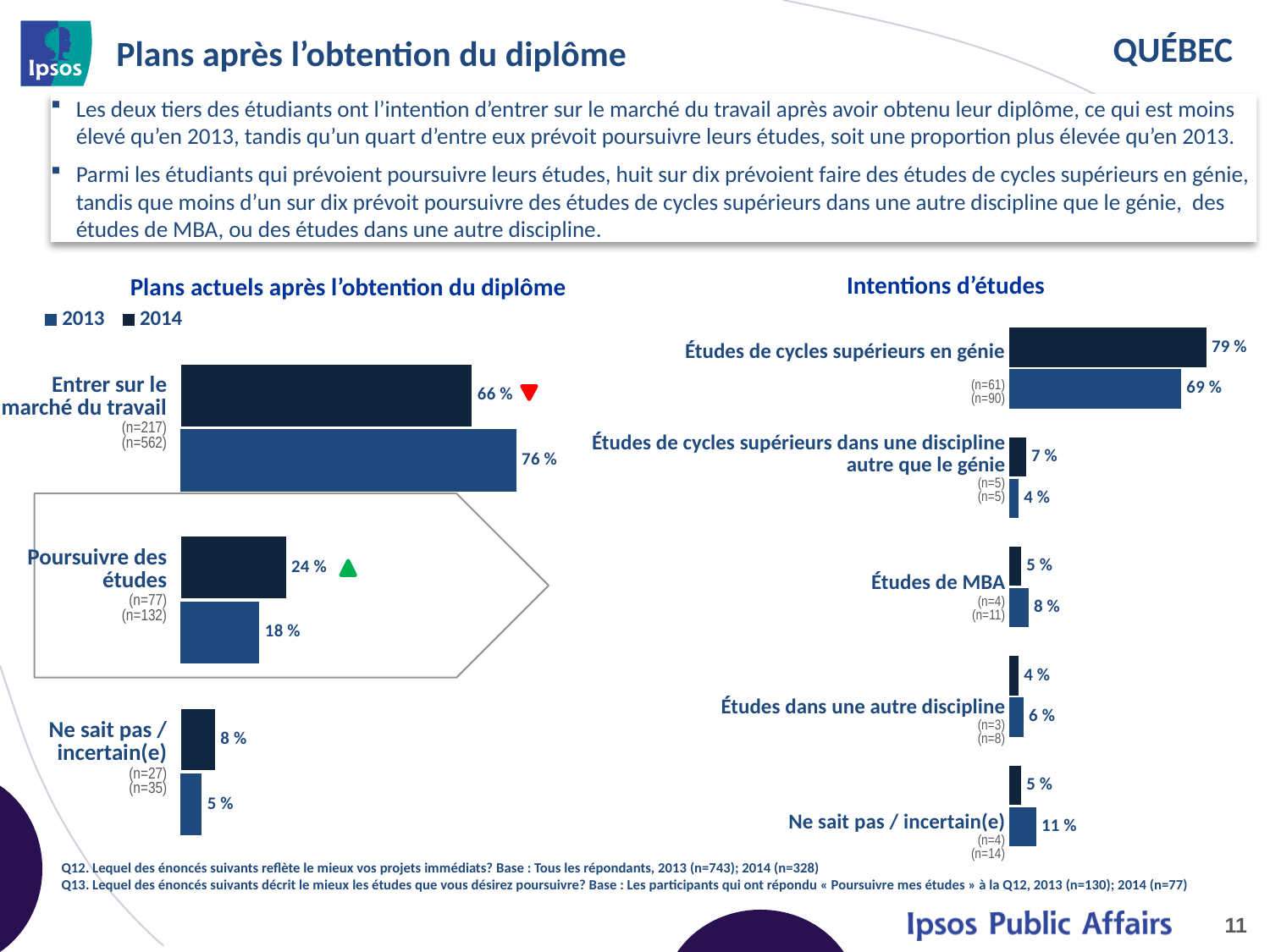

# Plans après l’obtention du diplôme
Les deux tiers des étudiants ont l’intention d’entrer sur le marché du travail après avoir obtenu leur diplôme, ce qui est moins élevé qu’en 2013, tandis qu’un quart d’entre eux prévoit poursuivre leurs études, soit une proportion plus élevée qu’en 2013.
Parmi les étudiants qui prévoient poursuivre leurs études, huit sur dix prévoient faire des études de cycles supérieurs en génie, tandis que moins d’un sur dix prévoit poursuivre des études de cycles supérieurs dans une autre discipline que le génie,  des études de MBA, ou des études dans une autre discipline.
Intentions d’études

### Chart

| Category | 2014 | 2013 |
|---|---|---|
| Entrer sur le marché du travail | 0.66 | 0.76 |
| Pursue more education | 0.24 | 0.18 |
| Don't know/ Unsure | 0.08 | 0.05 |
Plans actuels après l’obtention du diplôme

### Chart

| Category | 2014 | 2013 |
|---|---|---|
| Pursue a graduate degree in engineering | 0.79 | 0.69 |
| Pursue a graduate degree in another area of study | 0.07 | 0.04 |
| Pursue an MBA | 0.05 | 0.08 |
| Pursue another professional degree | 0.04 | 0.06 |
| Don't know/Not sure | 0.05 | 0.11 |
| Études de cycles supérieurs en génie |
| --- |
| (n=61) (n=90) |
| Études de cycles supérieurs dans une discipline autre que le génie |
| (n=5) (n=5) |
| Études de MBA |
| (n=4) (n=11) |
| Études dans une autre discipline |
| (n=3) (n=8) |
|  |
| Ne sait pas / incertain(e) |
| (n=4) (n=14) |
| Entrer sur le marché du travail |
| --- |
| (n=217) (n=562) |
| Poursuivre des études |
| (n=77) (n=132) |
| Ne sait pas / incertain(e) |
| (n=27) (n=35) |

Q12. Lequel des énoncés suivants reflète le mieux vos projets immédiats? Base : Tous les répondants, 2013 (n=743); 2014 (n=328)
Q13. Lequel des énoncés suivants décrit le mieux les études que vous désirez poursuivre? Base : Les participants qui ont répondu « Poursuivre mes études » à la Q12, 2013 (n=130); 2014 (n=77)
11